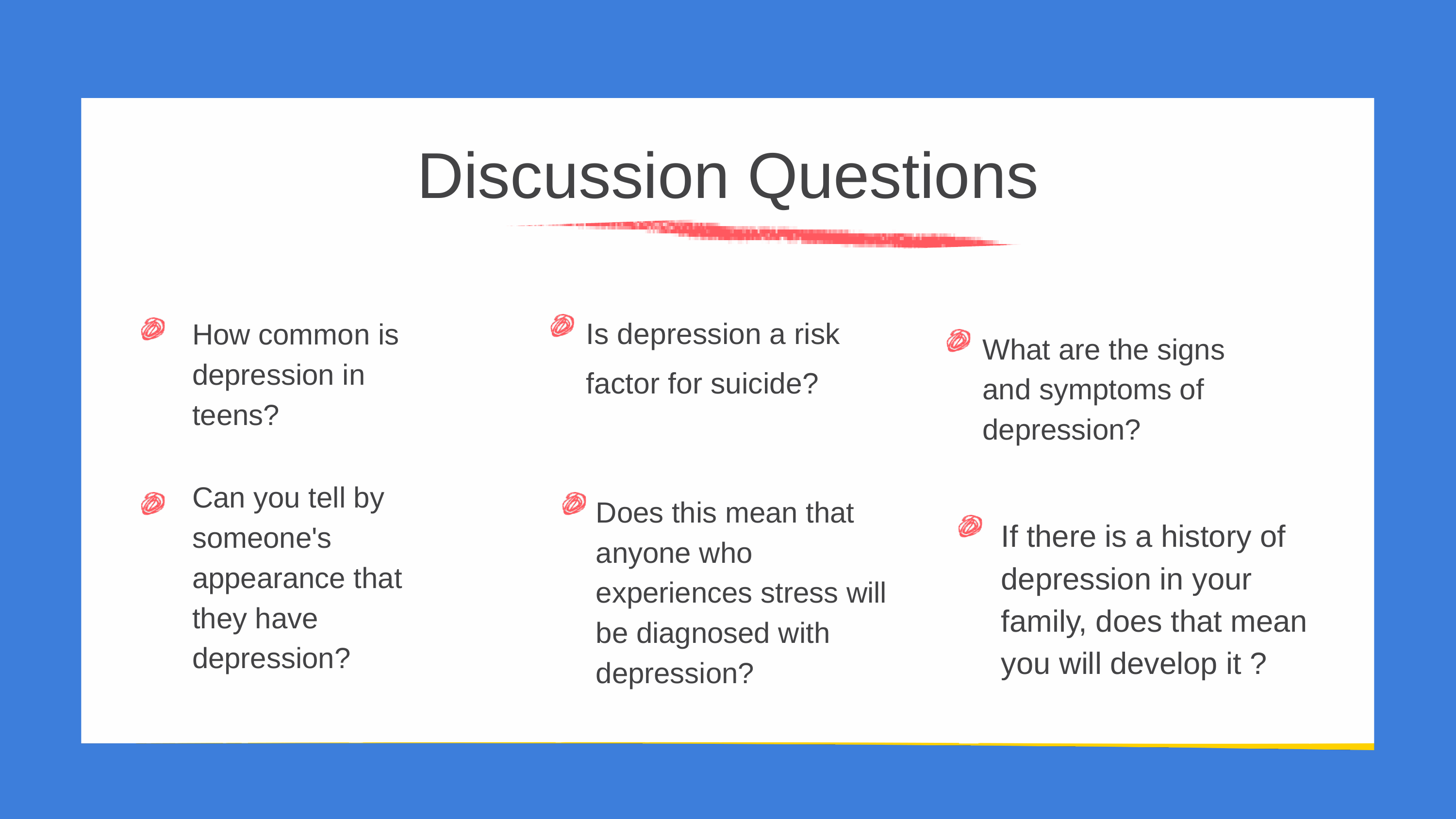

Discussion Questions

Is depression a risk factor for suicide?
How common is depression in teens?

What are the signs and symptoms of depression?

Can you tell by someone's appearance that they have depression?
Does this mean that anyone who experiences stress will be diagnosed with depression?

If there is a history of depression in your family, does that mean you will develop it ?